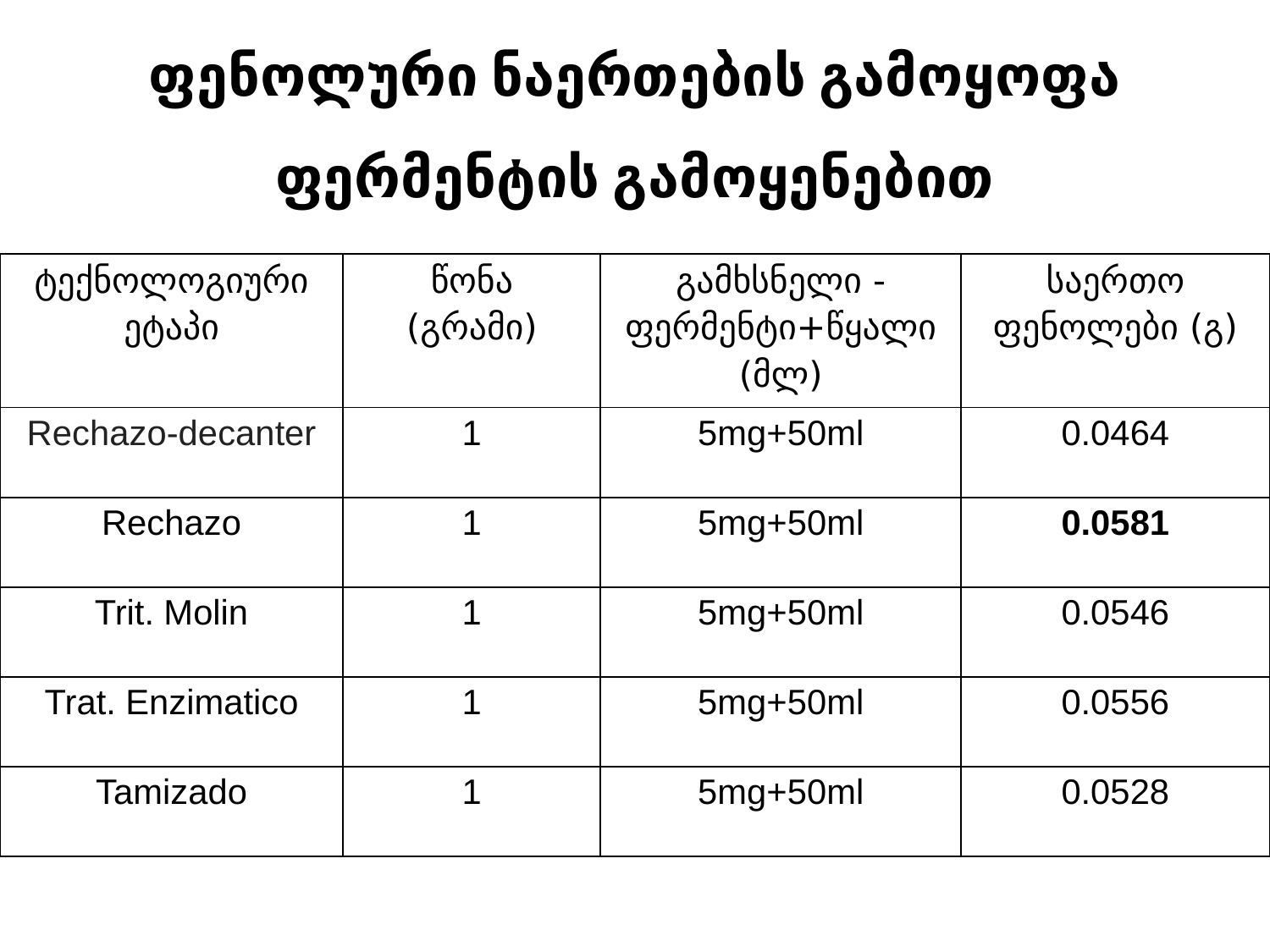

ფენოლური ნაერთების გამოყოფა ფერმენტის გამოყენებით
| ტექნოლოგიური ეტაპი | წონა (გრამი) | გამხსნელი - ფერმენტი+წყალი (მლ) | საერთო ფენოლები (გ) |
| --- | --- | --- | --- |
| Rechazo-decanter | 1 | 5mg+50ml | 0.0464 |
| Rechazo | 1 | 5mg+50ml | 0.0581 |
| Trit. Molin | 1 | 5mg+50ml | 0.0546 |
| Trat. Enzimatico | 1 | 5mg+50ml | 0.0556 |
| Tamizado | 1 | 5mg+50ml | 0.0528 |